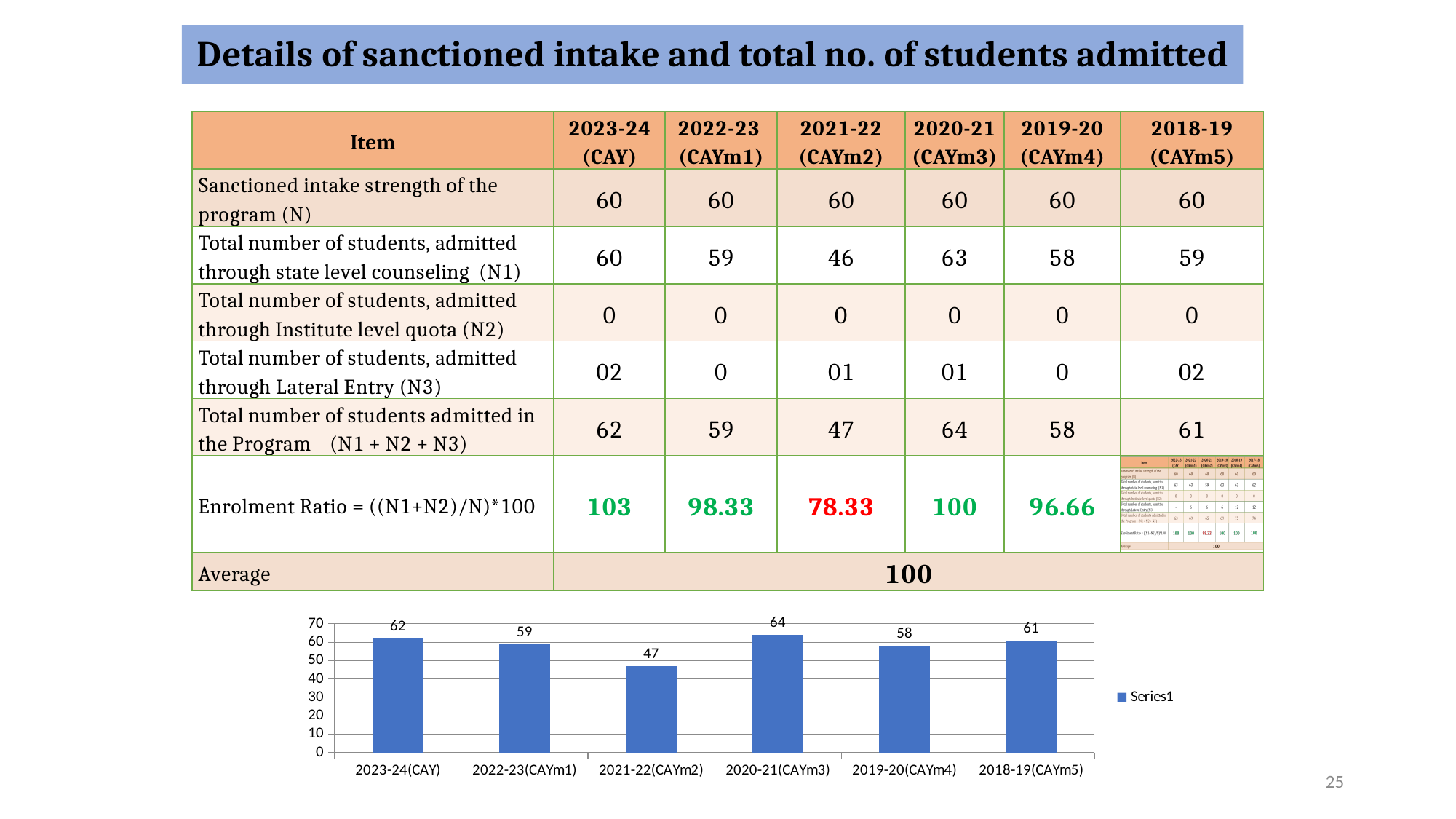

# Details of sanctioned intake and total no. of students admitted
| Item | 2023-24 (CAY) | 2022-23 (CAYm1) | 2021-22 (CAYm2) | 2020-21 (CAYm3) | 2019-20 (CAYm4) | 2018-19 (CAYm5) |
| --- | --- | --- | --- | --- | --- | --- |
| Sanctioned intake strength of the program (N) | 60 | 60 | 60 | 60 | 60 | 60 |
| Total number of students, admitted through state level counseling (N1) | 60 | 59 | 46 | 63 | 58 | 59 |
| Total number of students, admitted through Institute level quota (N2) | 0 | 0 | 0 | 0 | 0 | 0 |
| Total number of students, admitted through Lateral Entry (N3) | 02 | 0 | 01 | 01 | 0 | 02 |
| Total number of students admitted in the Program (N1 + N2 + N3) | 62 | 59 | 47 | 64 | 58 | 61 |
| Enrolment Ratio = ((N1+N2)/N)\*100 | 103 | 98.33 | 78.33 | 100 | 96.66 |  |
| Average | 100 |  |  |  |  |  |

### Chart

| Category |  |
|---|---|
| 2023-24(CAY) | 62.0 |
| 2022-23(CAYm1) | 59.0 |
| 2021-22(CAYm2) | 47.0 |
| 2020-21(CAYm3) | 64.0 |
| 2019-20(CAYm4) | 58.0 |
| 2018-19(CAYm5) | 61.0 |
25